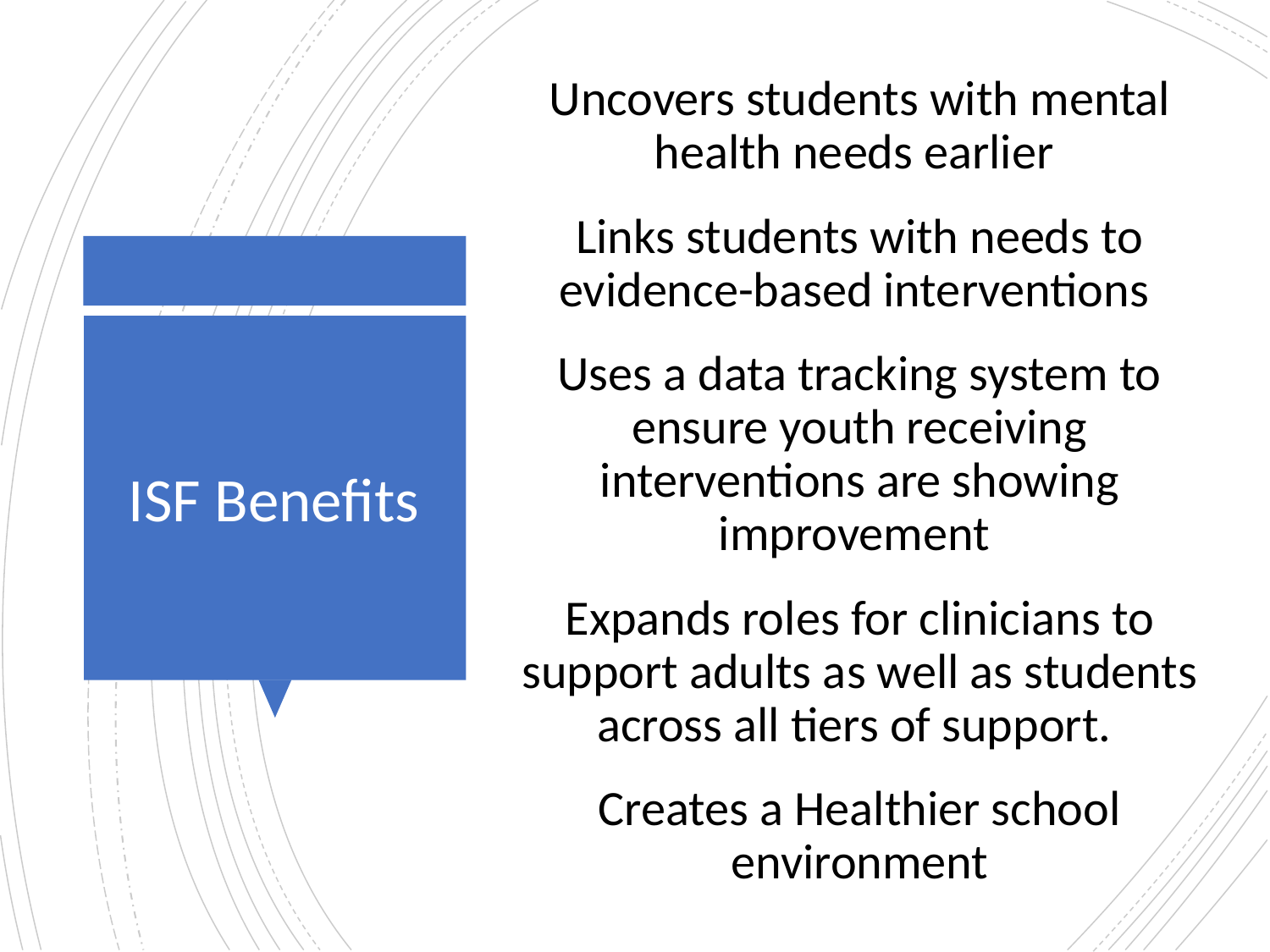

Uncovers students with mental health needs earlier
Links students with needs to evidence-based interventions
Uses a data tracking system to ensure youth receiving interventions are showing improvement
Expands roles for clinicians to support adults as well as students across all tiers of support.
Creates a Healthier school environment

# ISF Benefits